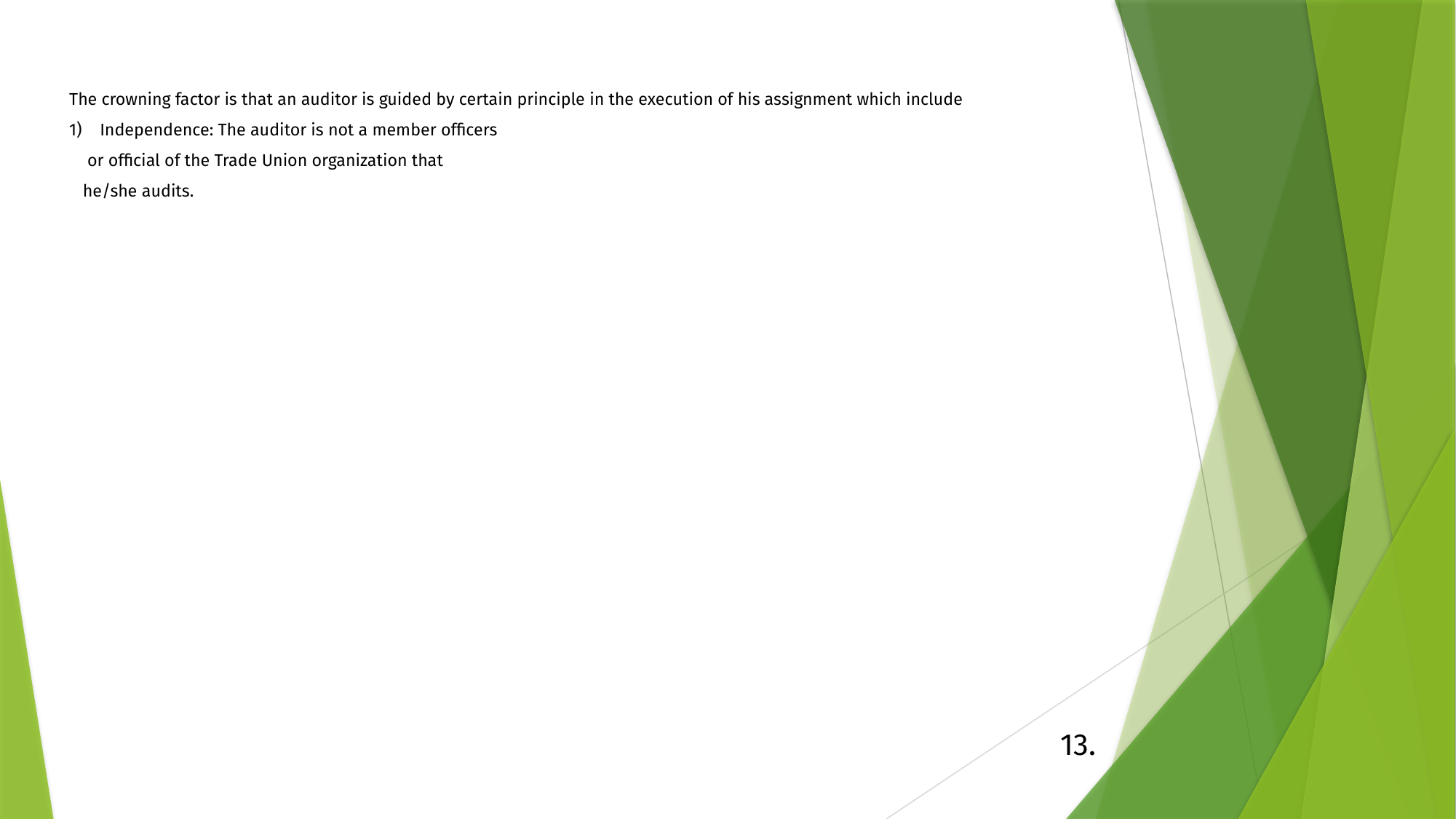

# The crowning factor is that an auditor is guided by certain principle in the execution of his assignment which include 1)	Independence: The auditor is not a member officers or official of the Trade Union organization that he/she audits.
13.